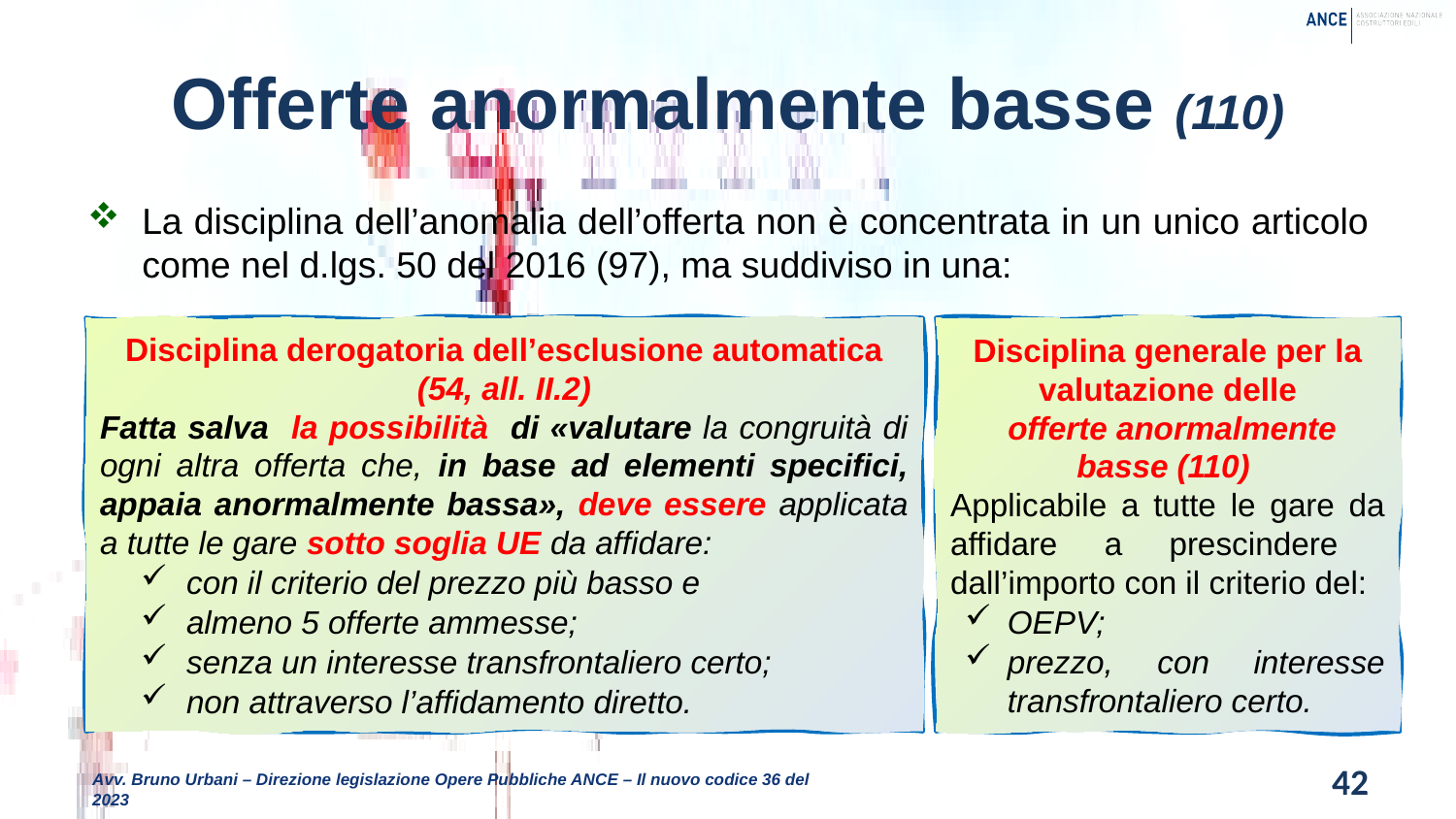

# Offerte anormalmente basse (110)
La disciplina dell’anomalia dell’offerta non è concentrata in un unico articolo come nel d.lgs. 50 del 2016 (97), ma suddiviso in una:
Disciplina generale per la valutazione delle
 offerte anormalmente basse (110)
Applicabile a tutte le gare da affidare a prescindere  dall’importo con il criterio del:
OEPV;
prezzo, con interesse transfrontaliero certo.
Disciplina derogatoria dell’esclusione automatica
(54, all. II.2)
Fatta salva  la possibilità  di «valutare la congruità di ogni altra offerta che, in base ad elementi specifici, appaia anormalmente bassa», deve essere applicata a tutte le gare sotto soglia UE da affidare:
con il criterio del prezzo più basso e
almeno 5 offerte ammesse;
senza un interesse transfrontaliero certo;
non attraverso l’affidamento diretto.
42